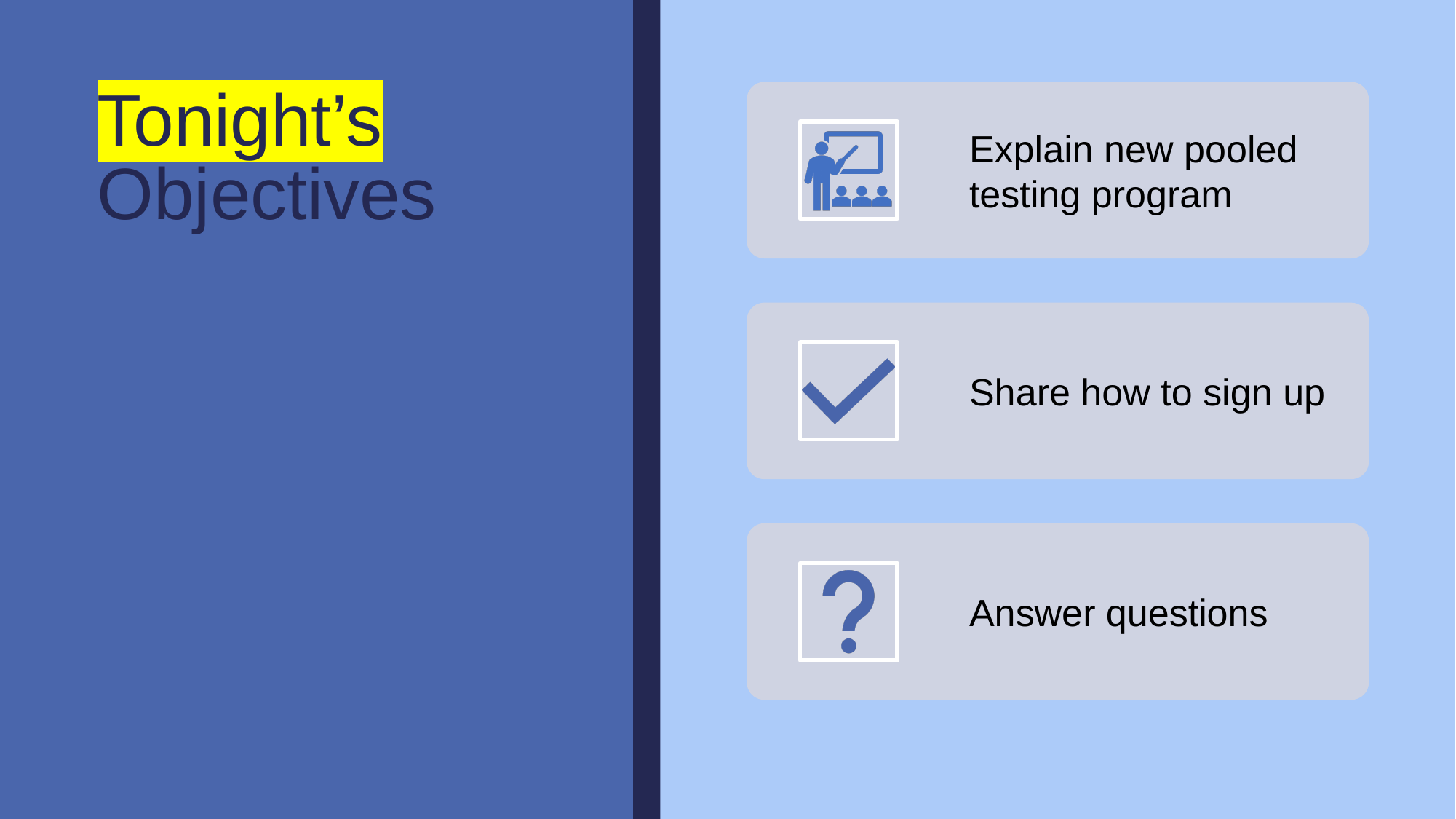

# Tonight’s Objectives
Explain new pooled testing program
Share how to sign up
Answer questions